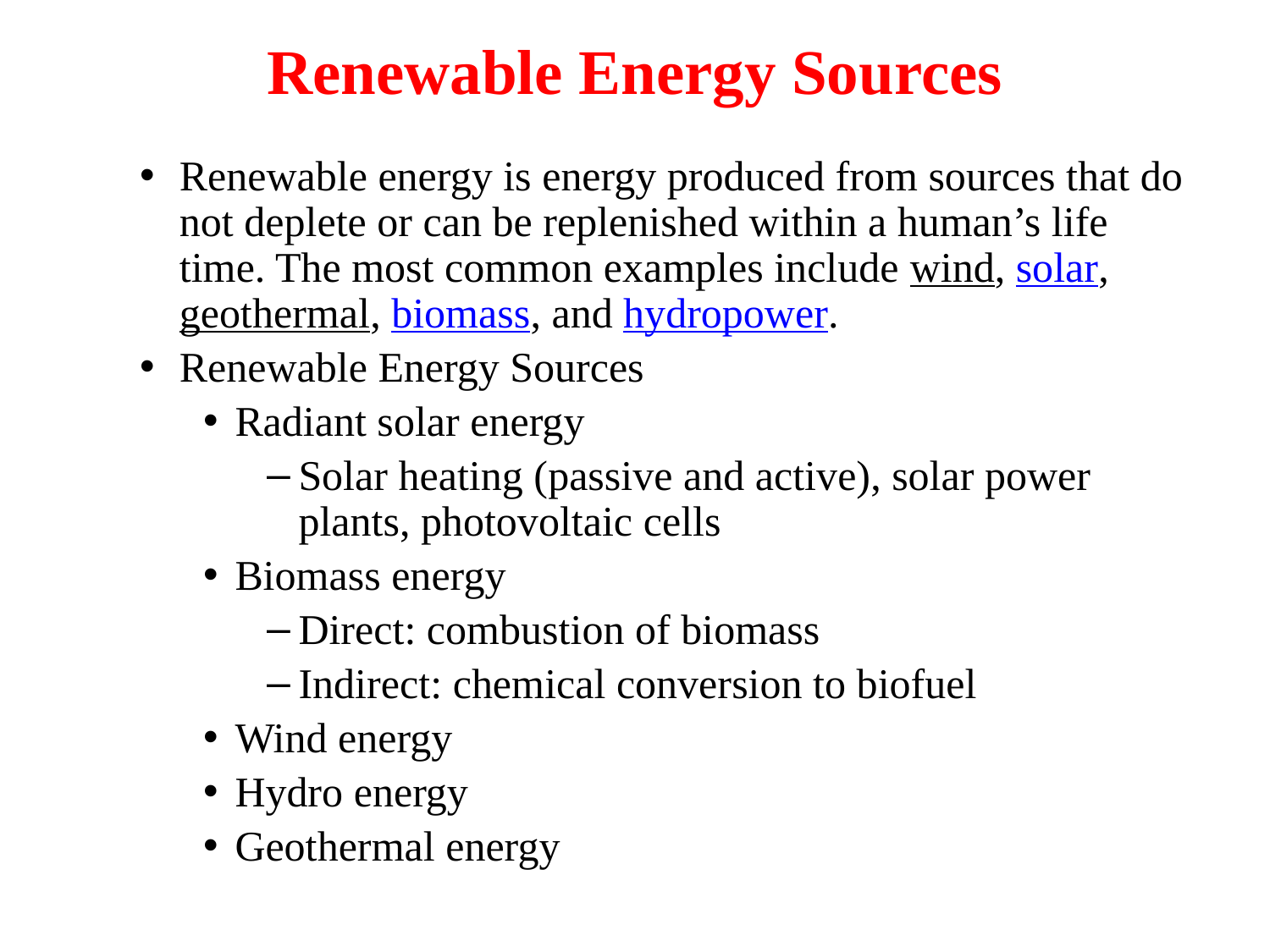

# Renewable Energy Sources
Renewable energy is energy produced from sources that do not deplete or can be replenished within a human’s life time. The most common examples include wind, solar, geothermal, biomass, and hydropower.
Renewable Energy Sources
Radiant solar energy
Solar heating (passive and active), solar power plants, photovoltaic cells
Biomass energy
Direct: combustion of biomass
Indirect: chemical conversion to biofuel
Wind energy
Hydro energy
Geothermal energy